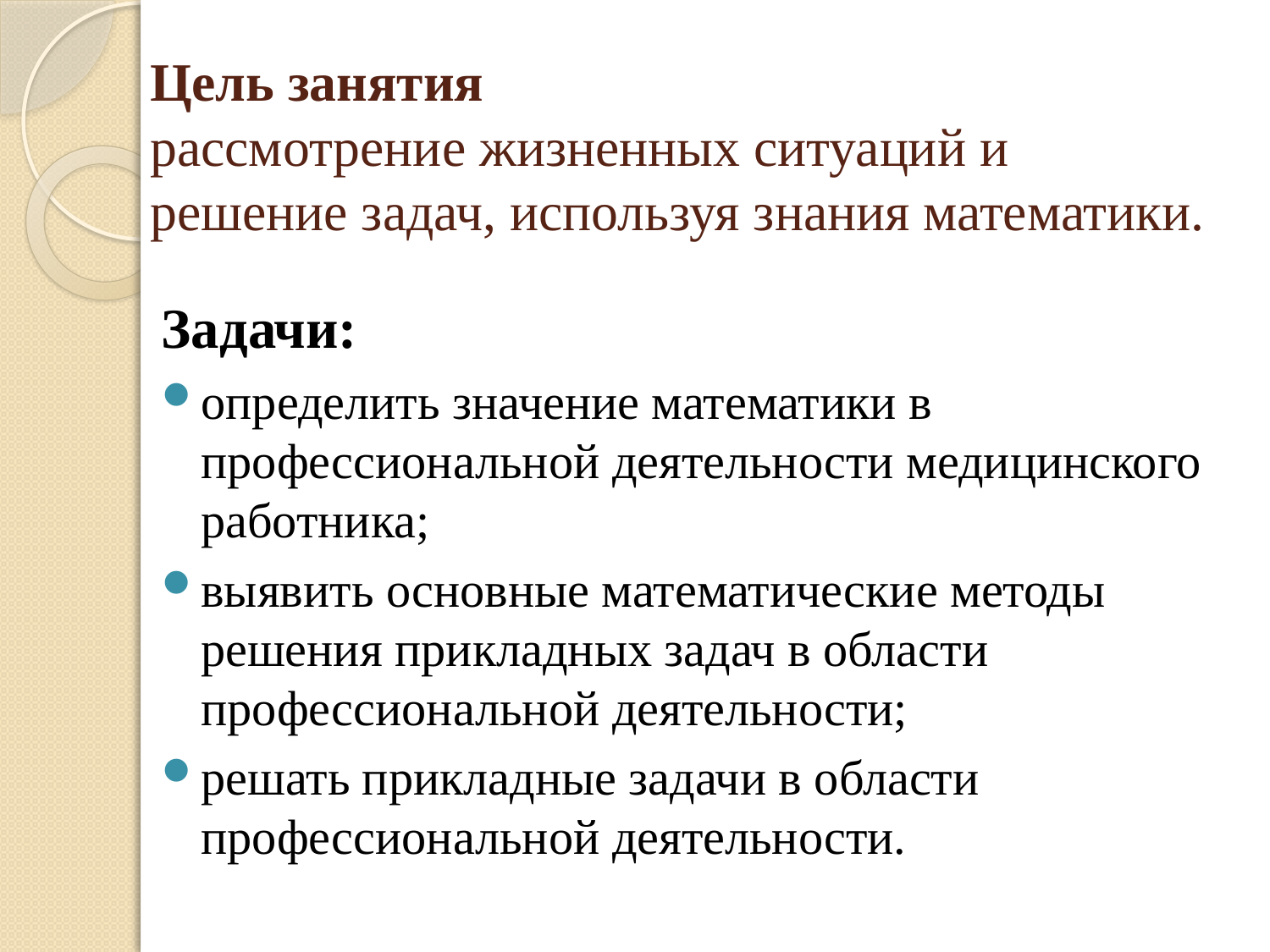

# Цель занятия рассмотрение жизненных ситуаций и решение задач, используя знания математики.
Задачи:
определить значение математики в профессиональной деятельности медицинского работника;
выявить основные математические методы решения прикладных задач в области профессиональной деятельности;
решать прикладные задачи в области профессиональной деятельности.